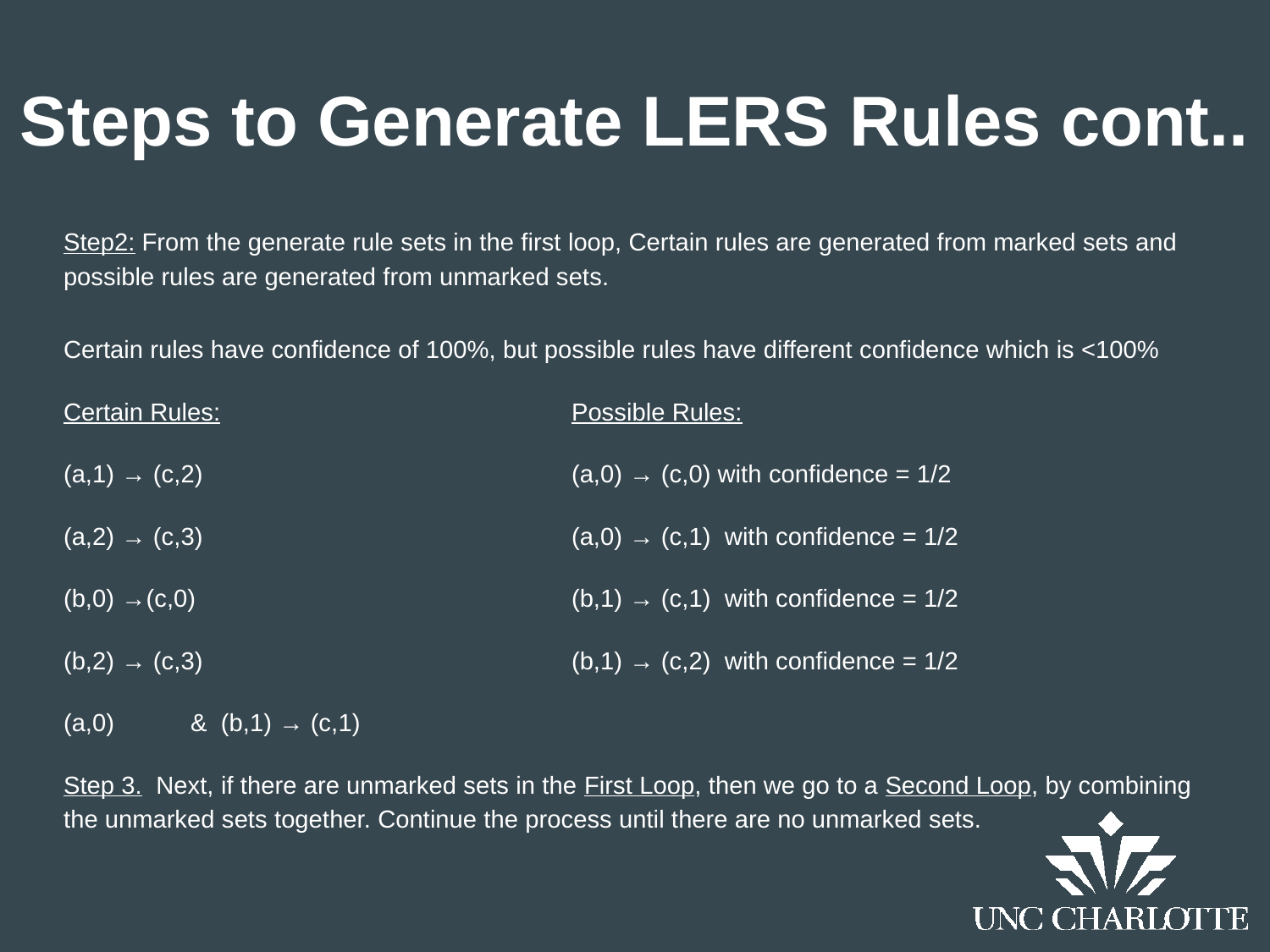

Steps to Generate LERS Rules cont..
Step2: From the generate rule sets in the first loop, Certain rules are generated from marked sets and possible rules are generated from unmarked sets.

Certain rules have confidence of 100%, but possible rules have different confidence which is <100%
Certain Rules:  			Possible Rules:
(a,1) → (c,2)  			(a,0) → (c,0) with confidence = 1/2
(a,2) → (c,3)  			(a,0) → (c,1)  with confidence = 1/2
(b,0) →(c,0)  			(b,1) → (c,1)  with confidence = 1/2
(b,2) → (c,3)  			(b,1) → (c,2)  with confidence = 1/2
(a,0)	&  (b,1) → (c,1)
Step 3.  Next, if there are unmarked sets in the First Loop, then we go to a Second Loop, by combining the unmarked sets together. Continue the process until there are no unmarked sets.